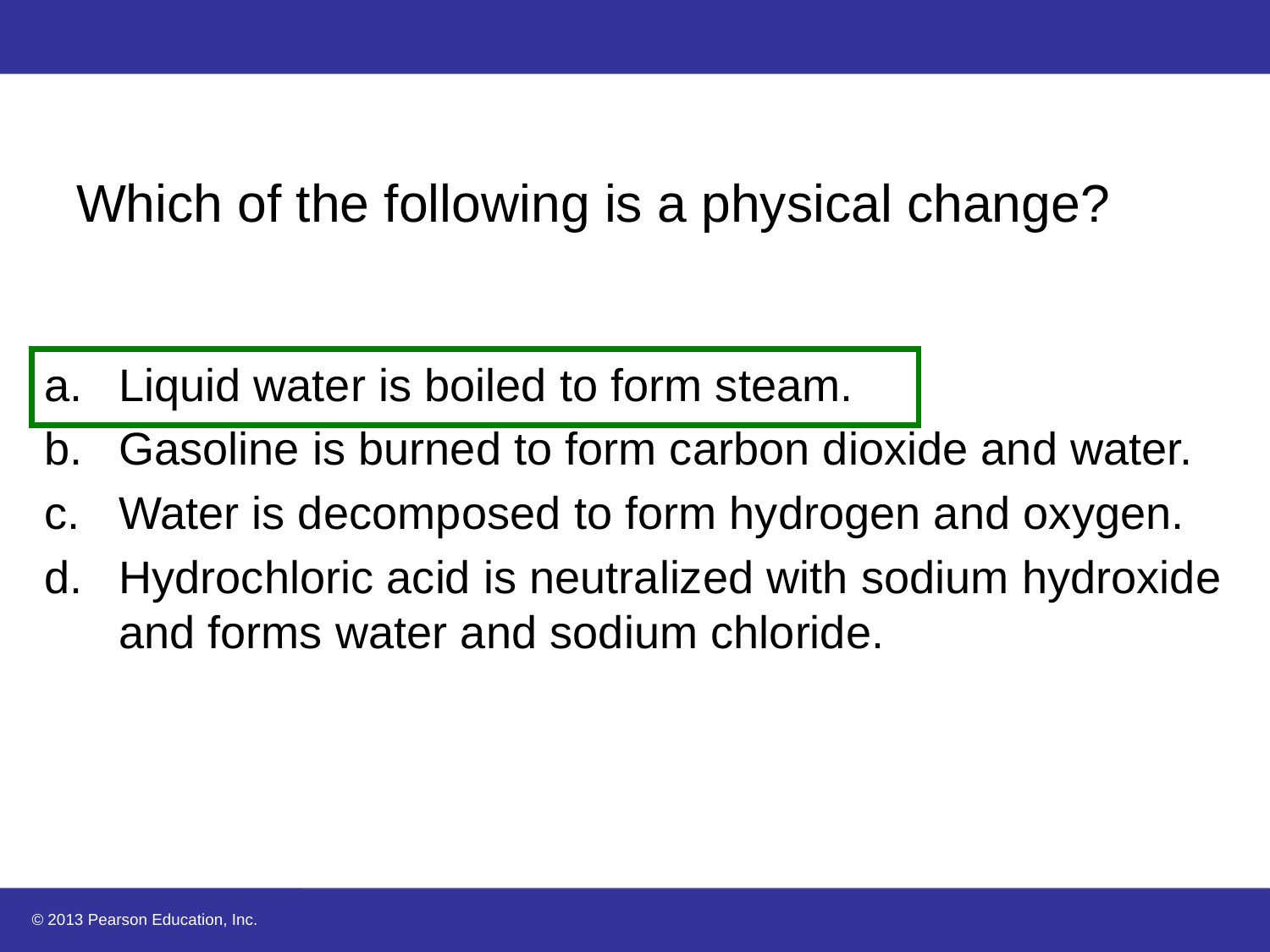

# Which of the following is a physical change?

Liquid water is boiled to form steam.
Gasoline is burned to form carbon dioxide and water.
Water is decomposed to form hydrogen and oxygen.
Hydrochloric acid is neutralized with sodium hydroxide and forms water and sodium chloride.